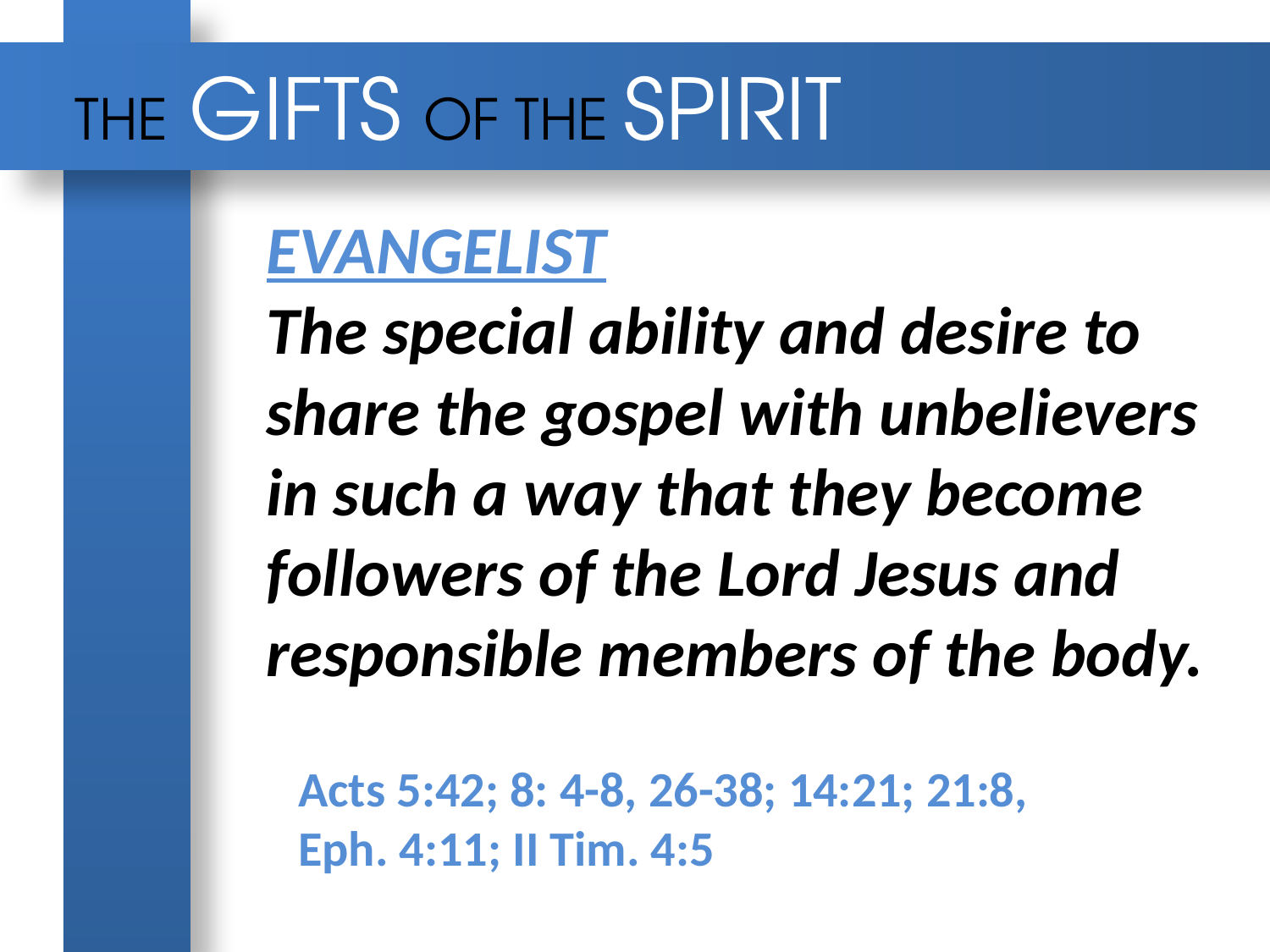

THE GIFTS OF THE SPIRIT
Evangelist
The special ability and desire to share the gospel with unbelievers in such a way that they become followers of the Lord Jesus and responsible members of the body.
Acts 5:42; 8: 4-8, 26-38; 14:21; 21:8,
Eph. 4:11; II Tim. 4:5